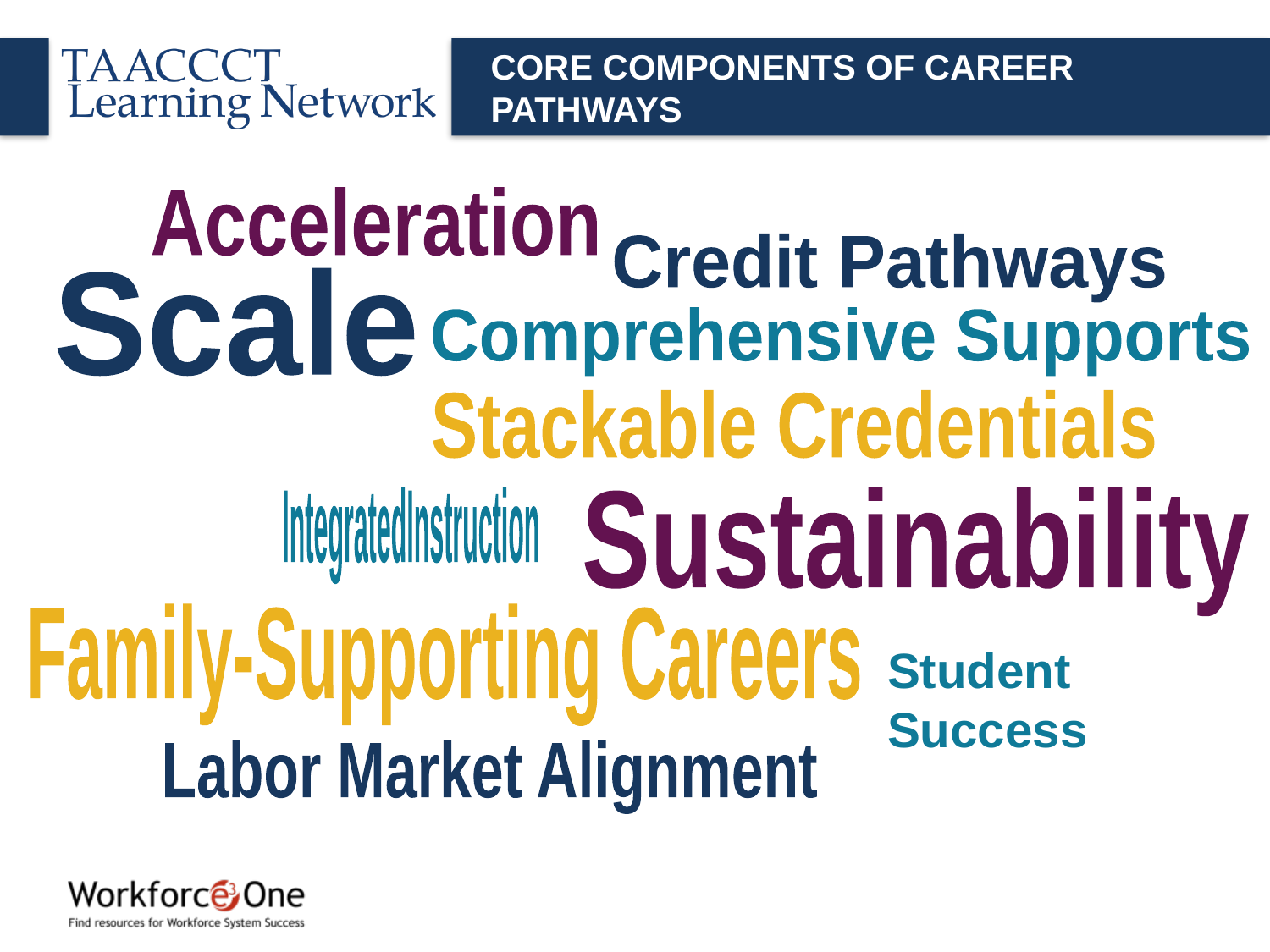

# CORE COMPONENTS OF CAREER PATHWAYS
Acceleration
Credit Pathways
Scale
Comprehensive Supports
Stackable Credentials
Integrated
Instruction
Sustainability
Family-Supporting Careers
Student Success
Labor Market Alignment